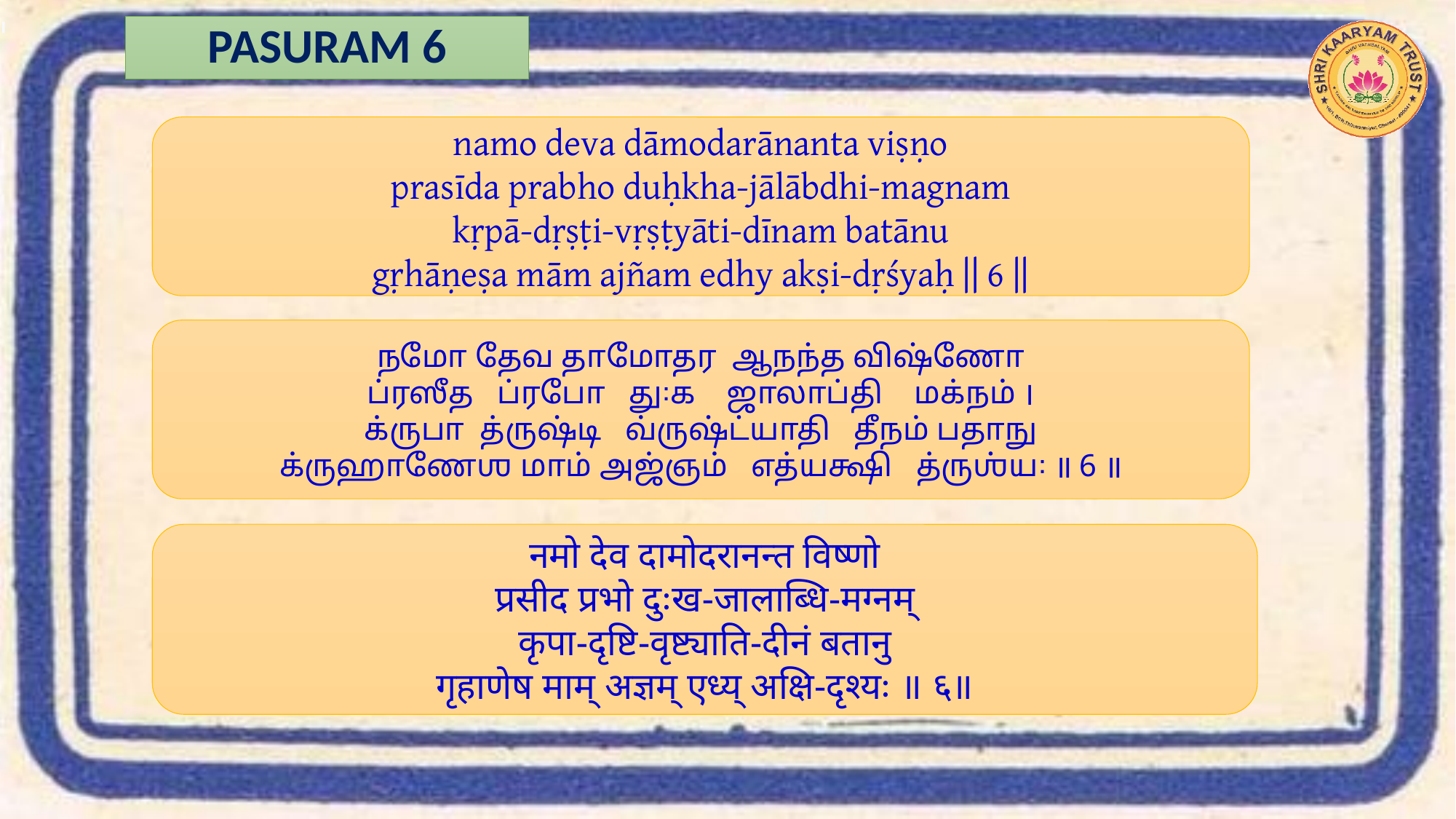

# PASURAM 6

namo deva dāmodarānanta viṣṇo
prasīda prabho duḥkha-jālābdhi-magnam
kṛpā-dṛṣṭi-vṛṣṭyāti-dīnam batānu
gṛhāṇeṣa mām ajñam edhy akṣi-dṛśyaḥ || 6 ||
நமோ தேவ தாமோதர  ஆநந்த விஷ்ணோ
ப்ரஸீத   ப்ரபோ   து꞉க    ஜாலாப்தி    மக்நம் ।
க்ருபா  த்ருஷ்டி   வ்ருஷ்ட்யாதி   தீநம் பதாநு
க்ருஹாணேஶ மாம் அஜ்ஞம்   எத்யக்ஷி   த்ருஶ்ய꞉ ॥ 6 ॥
नमो देव दामोदरानन्त विष्णो
प्रसीद प्रभो दुःख-जालाब्धि-मग्नम्
कृपा-दृष्टि-वृष्ट्याति-दीनं बतानु
गृहाणेष माम् अज्ञम् एध्य् अक्षि-दृश्यः ॥ ६॥